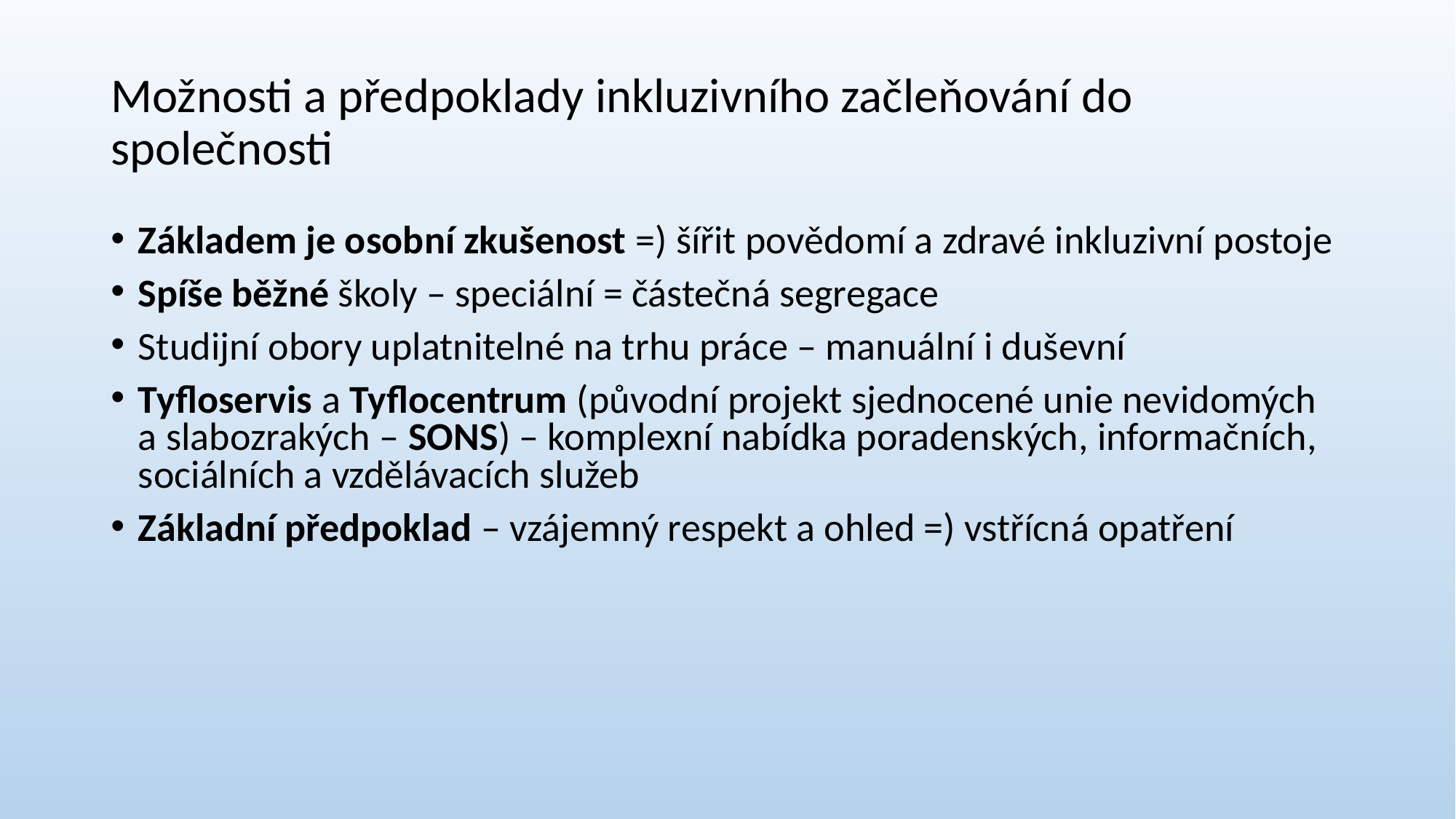

# Možnosti a předpoklady inkluzivního začleňování do společnosti
Základem je osobní zkušenost =) šířit povědomí a zdravé inkluzivní postoje
Spíše běžné školy – speciální = částečná segregace
Studijní obory uplatnitelné na trhu práce – manuální i duševní
Tyfloservis a Tyflocentrum (původní projekt sjednocené unie nevidomých a slabozrakých – SONS) – komplexní nabídka poradenských, informačních, sociálních a vzdělávacích služeb
Základní předpoklad – vzájemný respekt a ohled =) vstřícná opatření